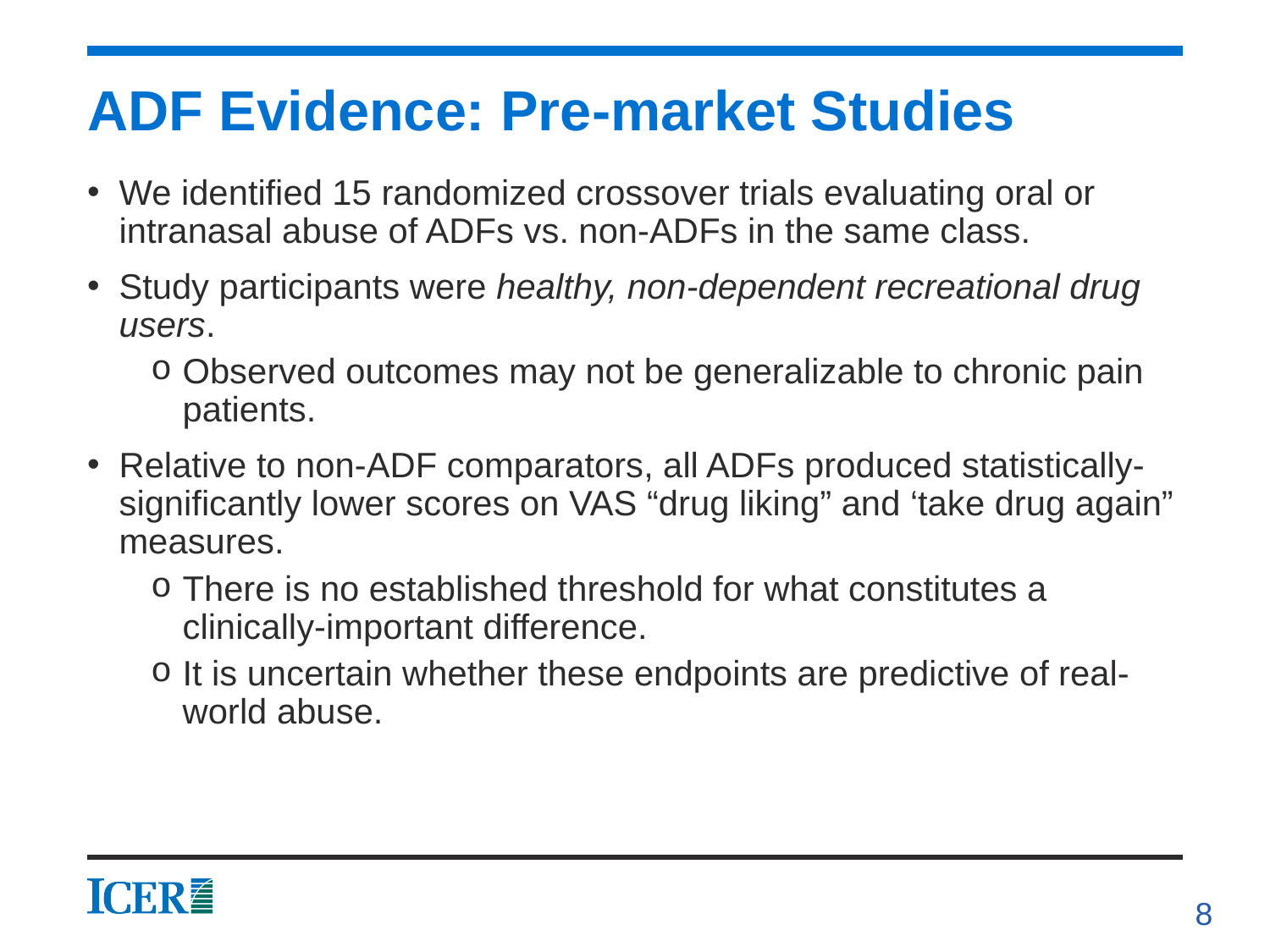

# ADF Evidence: Pre-market Studies
We identified 15 randomized crossover trials evaluating oral or intranasal abuse of ADFs vs. non-ADFs in the same class.
Study participants were healthy, non-dependent recreational drug users.
Observed outcomes may not be generalizable to chronic pain patients.
Relative to non-ADF comparators, all ADFs produced statistically-significantly lower scores on VAS “drug liking” and ‘take drug again” measures.
There is no established threshold for what constitutes a clinically-important difference.
It is uncertain whether these endpoints are predictive of real-world abuse.